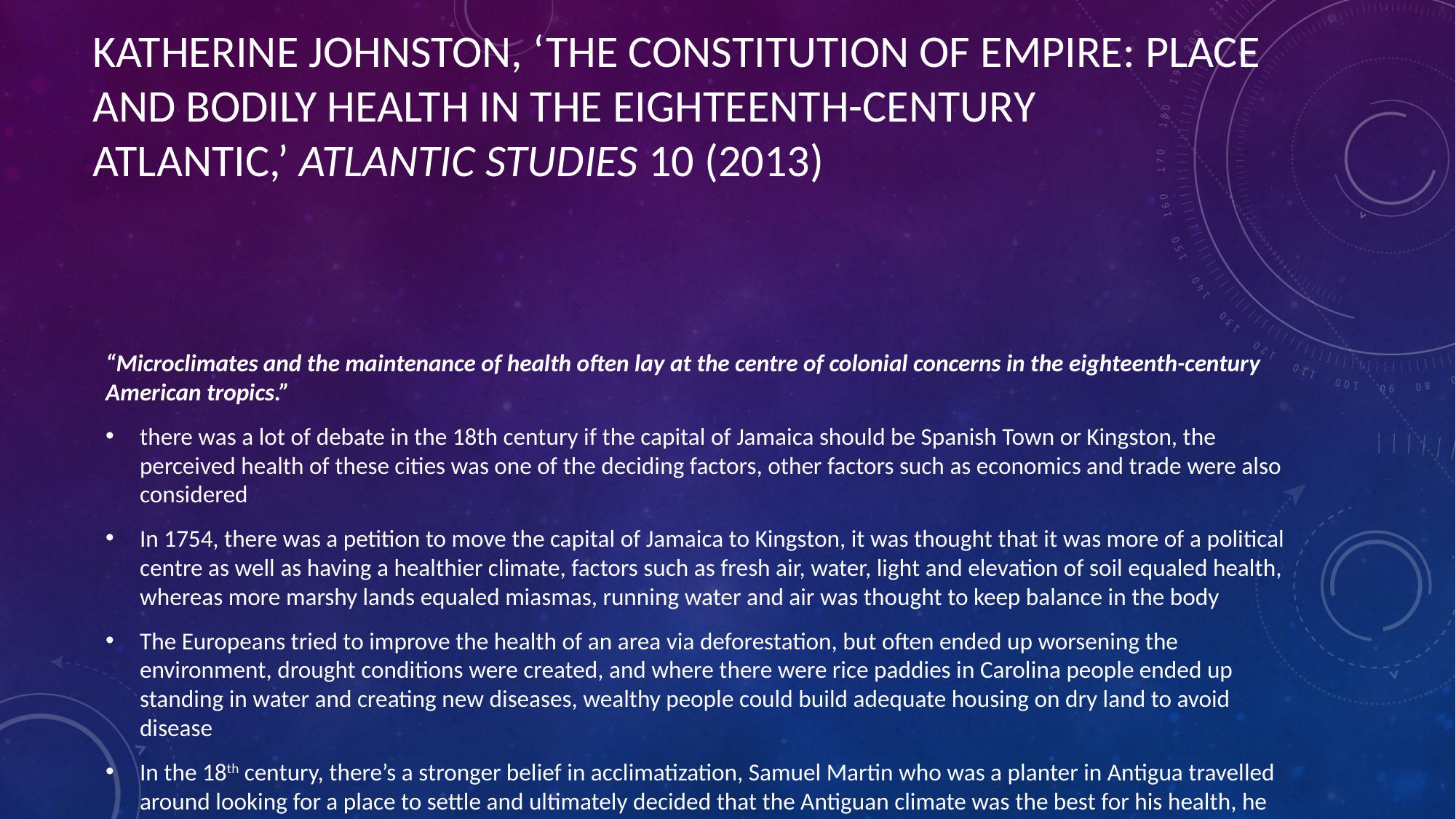

# Katherine Johnston, ‘The Constitution of Empire: Place and Bodily Health in the Eighteenth-Century Atlantic,’ Atlantic Studies 10 (2013)
“Microclimates and the maintenance of health often lay at the centre of colonial concerns in the eighteenth-century American tropics.”
there was a lot of debate in the 18th century if the capital of Jamaica should be Spanish Town or Kingston, the perceived health of these cities was one of the deciding factors, other factors such as economics and trade were also considered
In 1754, there was a petition to move the capital of Jamaica to Kingston, it was thought that it was more of a political centre as well as having a healthier climate, factors such as fresh air, water, light and elevation of soil equaled health, whereas more marshy lands equaled miasmas, running water and air was thought to keep balance in the body
The Europeans tried to improve the health of an area via deforestation, but often ended up worsening the environment, drought conditions were created, and where there were rice paddies in Carolina people ended up standing in water and creating new diseases, wealthy people could build adequate housing on dry land to avoid disease
In the 18th century, there’s a stronger belief in acclimatization, Samuel Martin who was a planter in Antigua travelled around looking for a place to settle and ultimately decided that the Antiguan climate was the best for his health, he spent a lot of his life in England and believed he’d be miserable if not in Antigua
Seasoning was a phenomenon and enslaved people were priced differently based on whether or not they were ‘seasoned’, Europeans didn’t know what areas would suit their bodies best, so they tended to travel around until they found what climate worked best for them